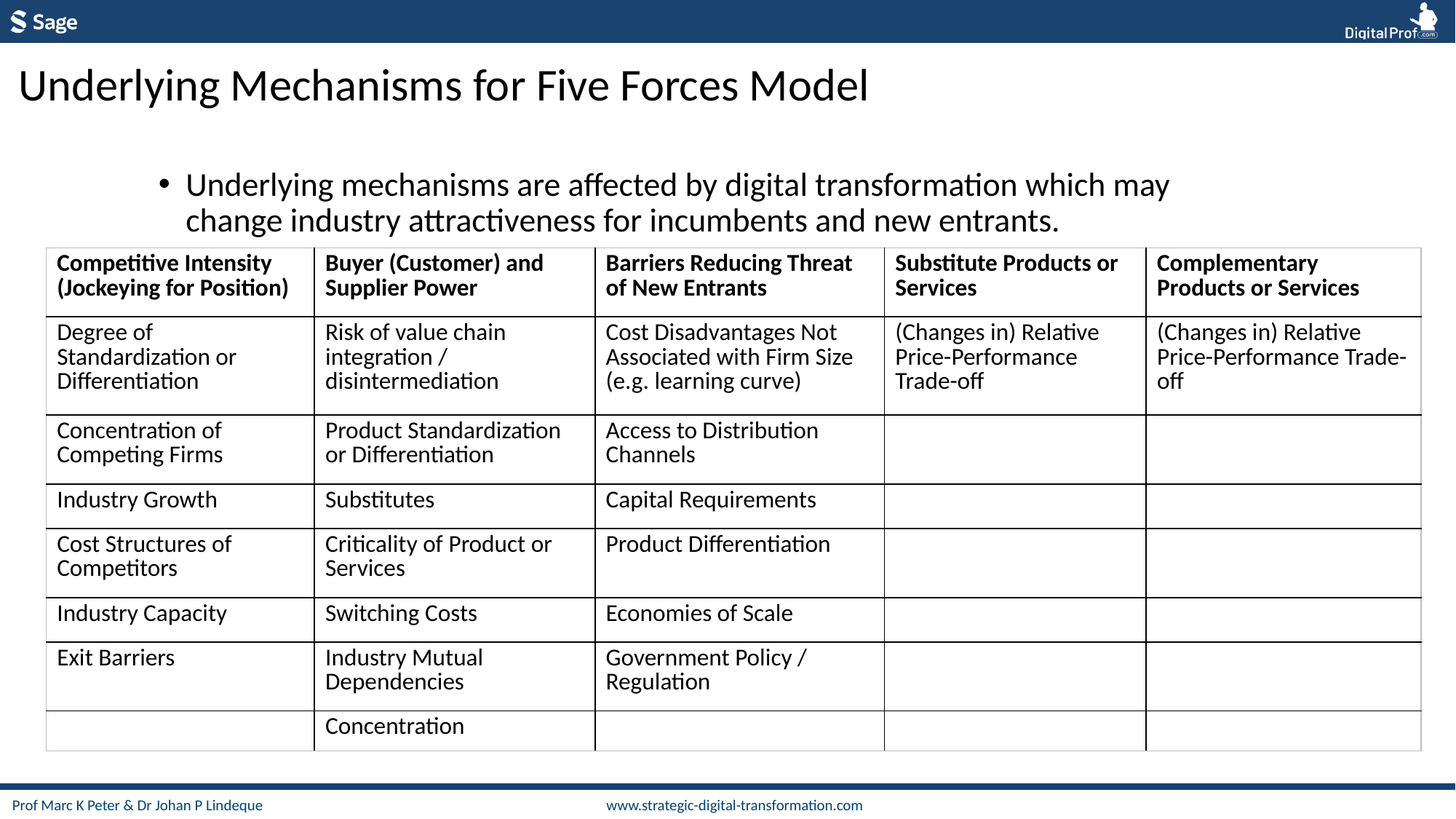

Underlying Mechanisms for Five Forces Model
Underlying mechanisms are affected by digital transformation which may change industry attractiveness for incumbents and new entrants.

| Competitive Intensity (Jockeying for Position) | Buyer (Customer) and Supplier Power | Barriers Reducing Threat of New Entrants | Substitute Products or Services | Complementary Products or Services |
| --- | --- | --- | --- | --- |
| Degree of Standardization or Differentiation | Risk of value chain integration / disintermediation | Cost Disadvantages Not Associated with Firm Size (e.g. learning curve) | (Changes in) Relative Price-Performance Trade-off | (Changes in) Relative Price-Performance Trade-off |
| Concentration of Competing Firms | Product Standardization or Differentiation | Access to Distribution Channels |  |  |
| Industry Growth | Substitutes | Capital Requirements |  |  |
| Cost Structures of Competitors | Criticality of Product or Services | Product Differentiation |  |  |
| Industry Capacity | Switching Costs | Economies of Scale |  |  |
| Exit Barriers | Industry Mutual Dependencies | Government Policy / Regulation |  |  |
|  | Concentration |  |  |  |